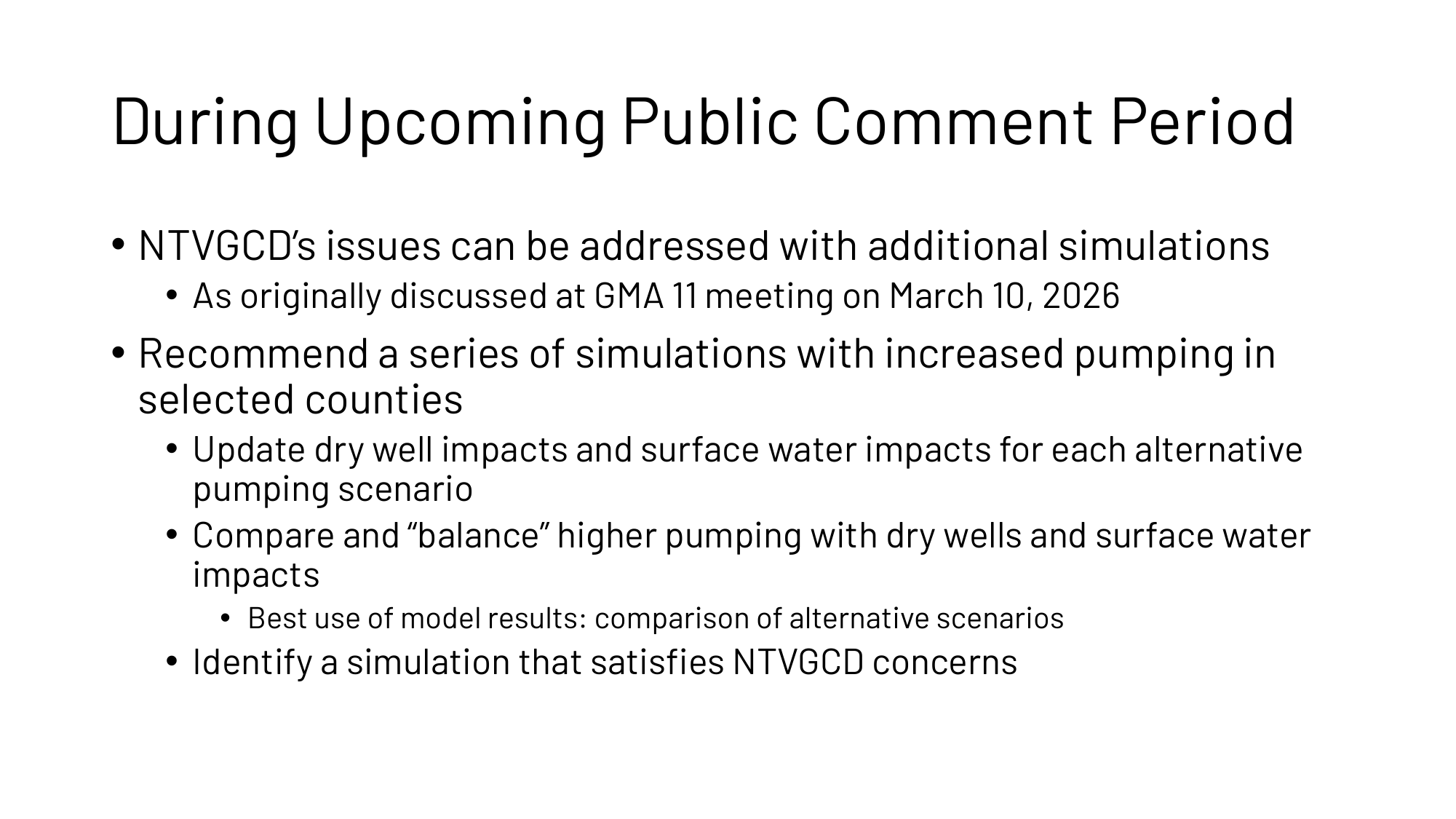

# During Upcoming Public Comment Period
NTVGCD’s issues can be addressed with additional simulations
As originally discussed at GMA 11 meeting on March 10, 2026
Recommend a series of simulations with increased pumping in selected counties
Update dry well impacts and surface water impacts for each alternative pumping scenario
Compare and “balance” higher pumping with dry wells and surface water impacts
Best use of model results: comparison of alternative scenarios
Identify a simulation that satisfies NTVGCD concerns